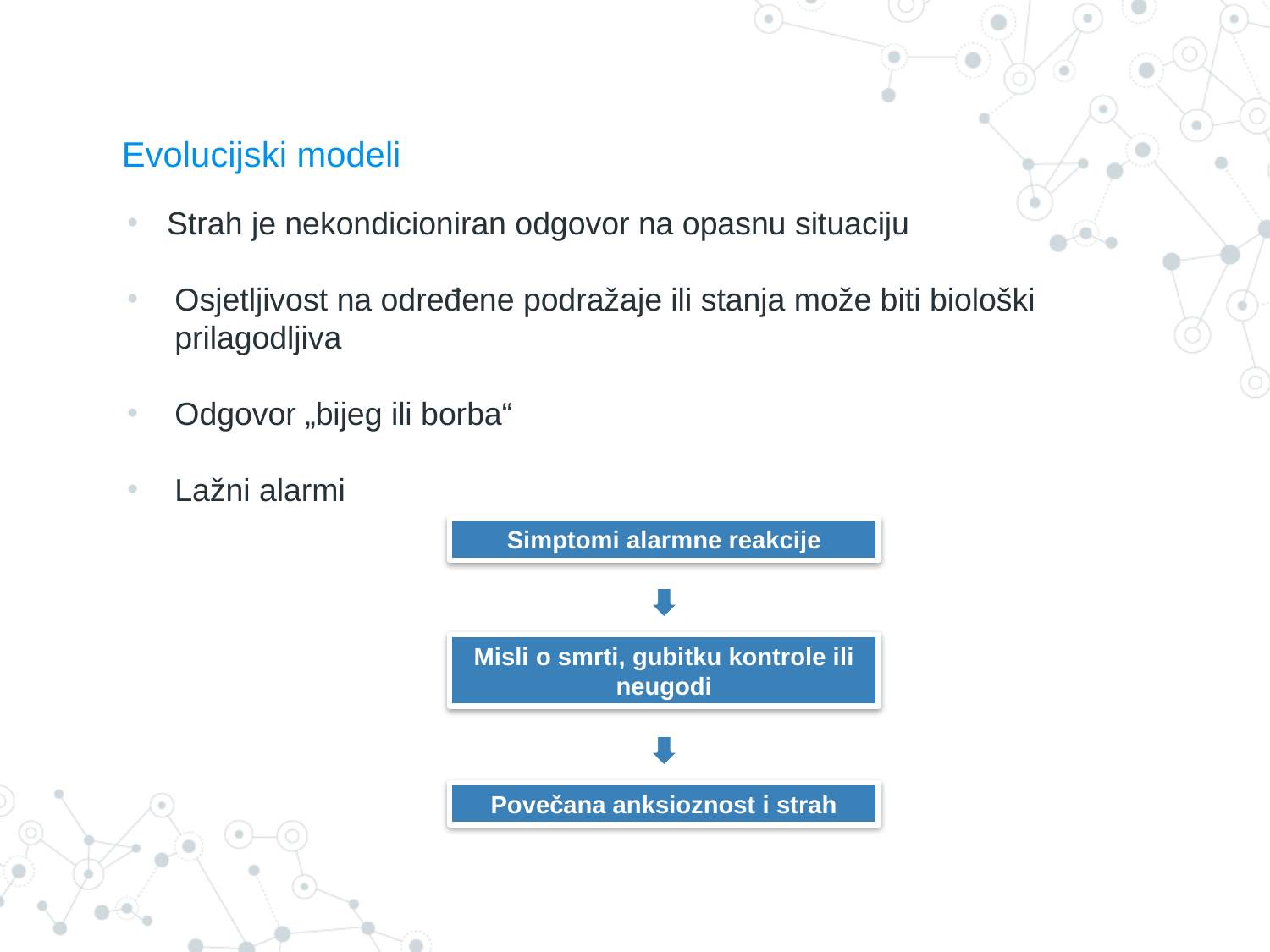

# Evolucijski modeli
Strah je nekondicioniran odgovor na opasnu situaciju

Osjetljivost na određene podražaje ili stanja može biti biološki prilagodljiva

Odgovor „bijeg ili borba“

Lažni alarmi

Simptomi alarmne reakcije

Misli o smrti, gubitku kontrole ili neugodi

Povečana anksioznost i strah